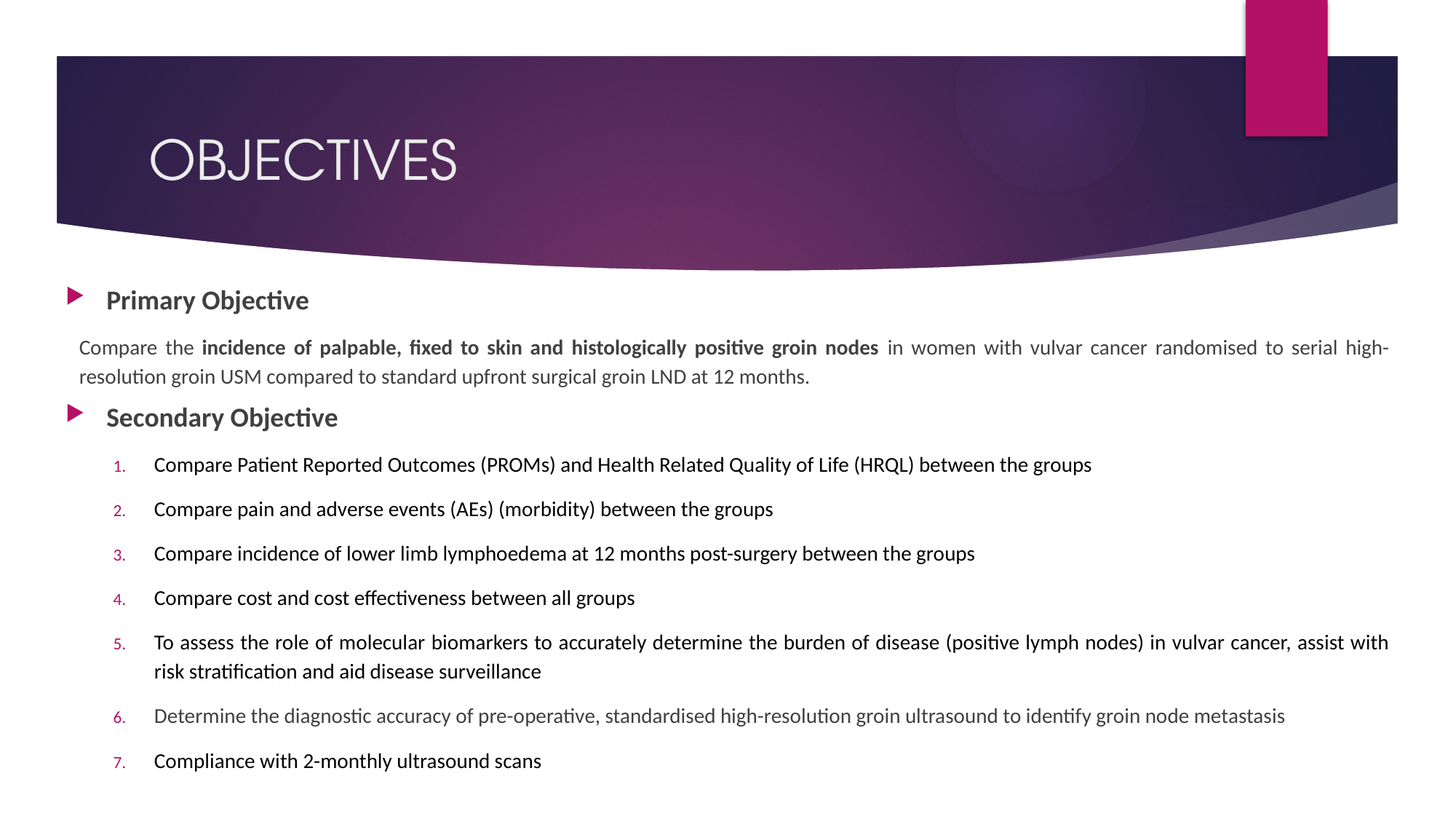

# OBJECTIVES
Primary Objective
Compare the incidence of palpable, fixed to skin and histologically positive groin nodes in women with vulvar cancer randomised to serial high-resolution groin USM compared to standard upfront surgical groin LND at 12 months.
Secondary Objective
Compare Patient Reported Outcomes (PROMs) and Health Related Quality of Life (HRQL) between the groups
Compare pain and adverse events (AEs) (morbidity) between the groups
Compare incidence of lower limb lymphoedema at 12 months post-surgery between the groups
Compare cost and cost effectiveness between all groups
To assess the role of molecular biomarkers to accurately determine the burden of disease (positive lymph nodes) in vulvar cancer, assist with risk stratification and aid disease surveillance
Determine the diagnostic accuracy of pre-operative, standardised high-resolution groin ultrasound to identify groin node metastasis
Compliance with 2-monthly ultrasound scans